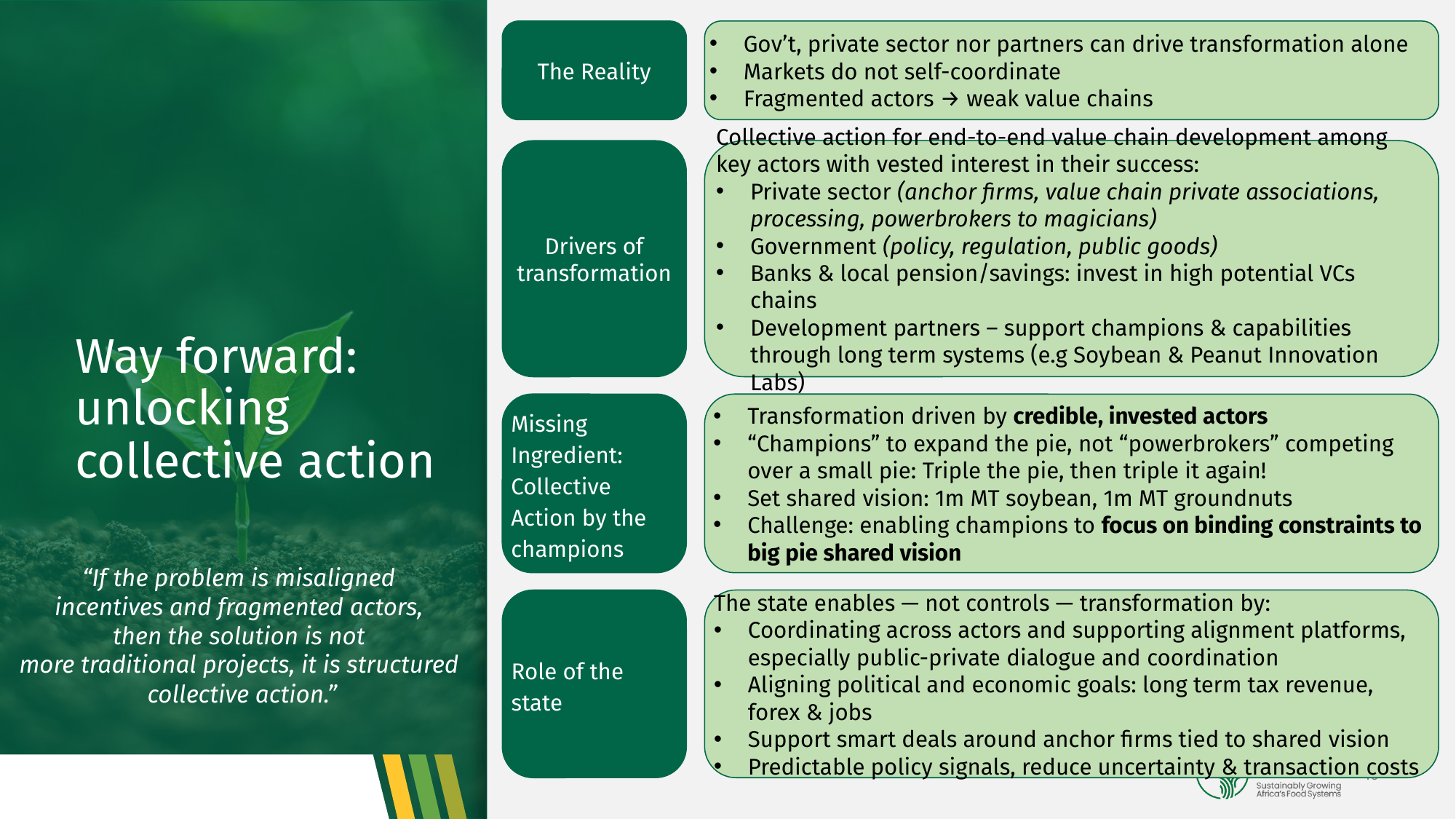

The Reality
Gov’t, private sector nor partners can drive transformation alone
Markets do not self-coordinate
Fragmented actors → weak value chains
Drivers of transformation
Collective action for end-to-end value chain development among key actors with vested interest in their success:
Private sector (anchor firms, value chain private associations, processing, powerbrokers to magicians)
Government (policy, regulation, public goods)
Banks & local pension/savings: invest in high potential VCs chains
Development partners – support champions & capabilities through long term systems (e.g Soybean & Peanut Innovation Labs)
# Way forward: unlocking collective action
Missing Ingredient: Collective Action by the champions
Transformation driven by credible, invested actors
“Champions” to expand the pie, not “powerbrokers” competing over a small pie: Triple the pie, then triple it again!
Set shared vision: 1m MT soybean, 1m MT groundnuts
Challenge: enabling champions to focus on binding constraints to big pie shared vision
“If the problem is misaligned
incentives and fragmented actors,
then the solution is not
more traditional projects, it is structured
collective action.”
Role of the state
The state enables — not controls — transformation by:
Coordinating across actors and supporting alignment platforms, especially public-private dialogue and coordination
Aligning political and economic goals: long term tax revenue, forex & jobs
Support smart deals around anchor firms tied to shared vision
Predictable policy signals, reduce uncertainty & transaction costs